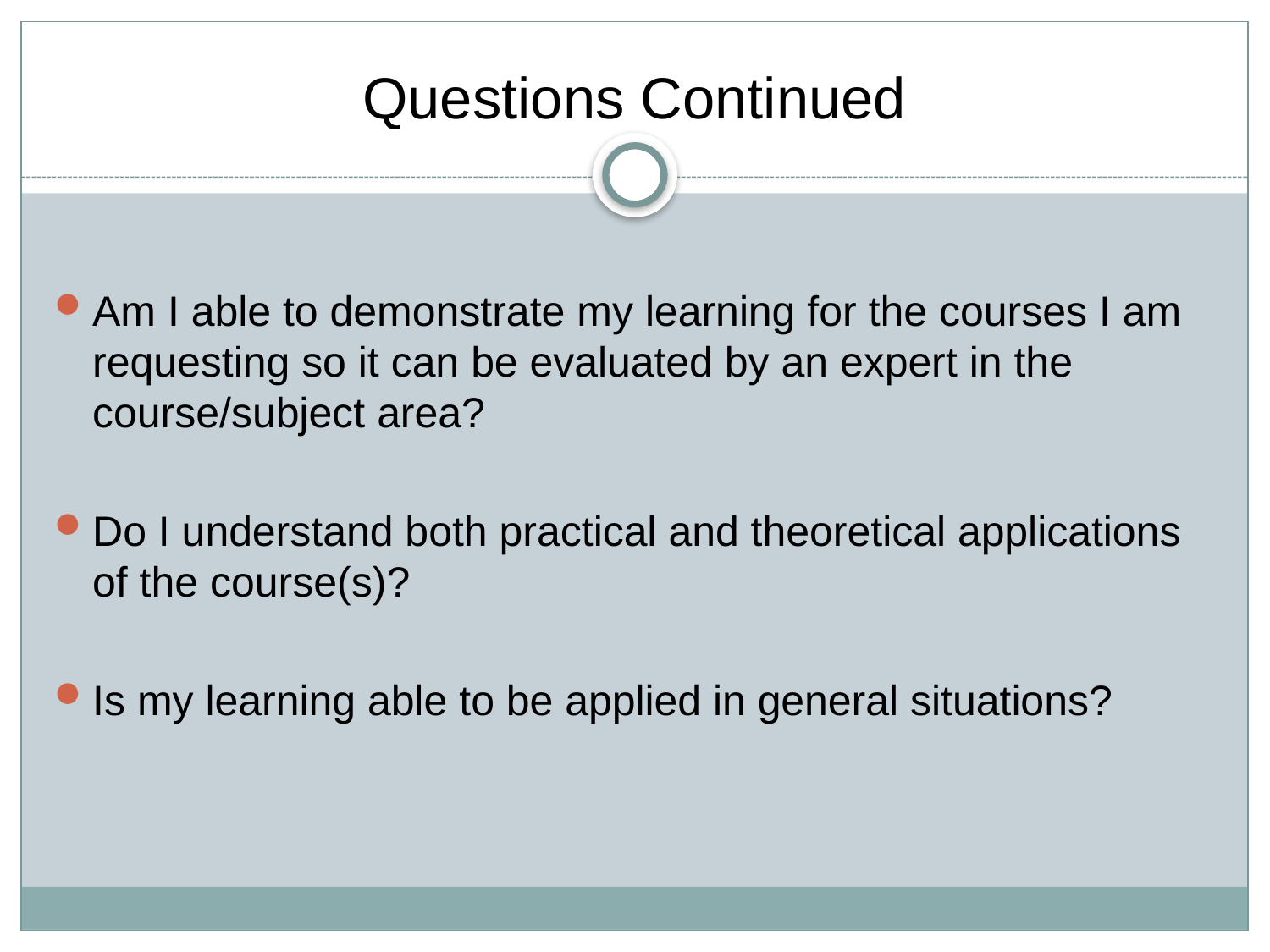

# Questions Continued

Am I able to demonstrate my learning for the courses I am requesting so it can be evaluated by an expert in the course/subject area?

Do I understand both practical and theoretical applications of the course(s)?

Is my learning able to be applied in general situations?